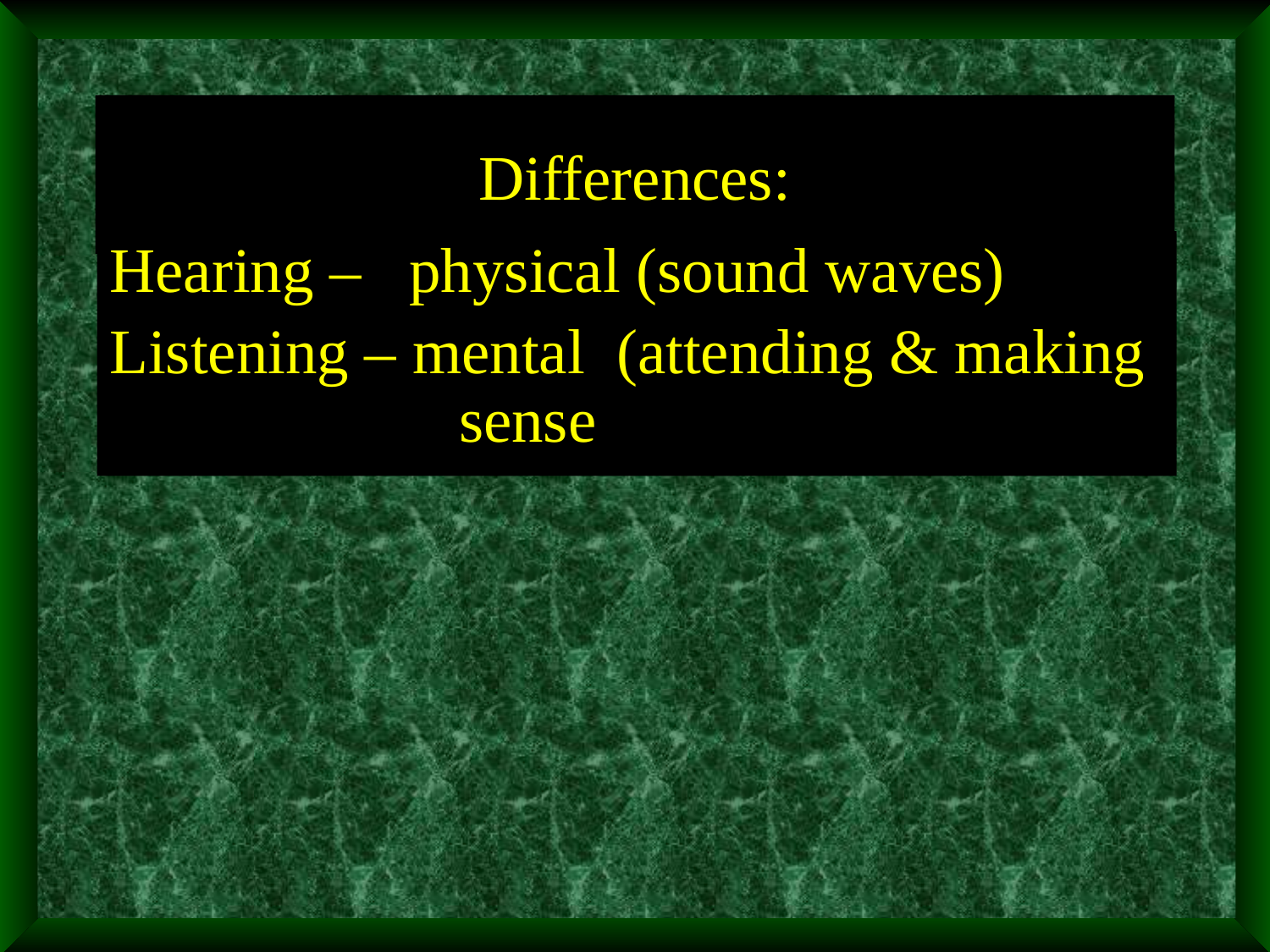

# Differences:
Hearing –   physical (sound waves)
Listening – mental  (attending & making 		   sense